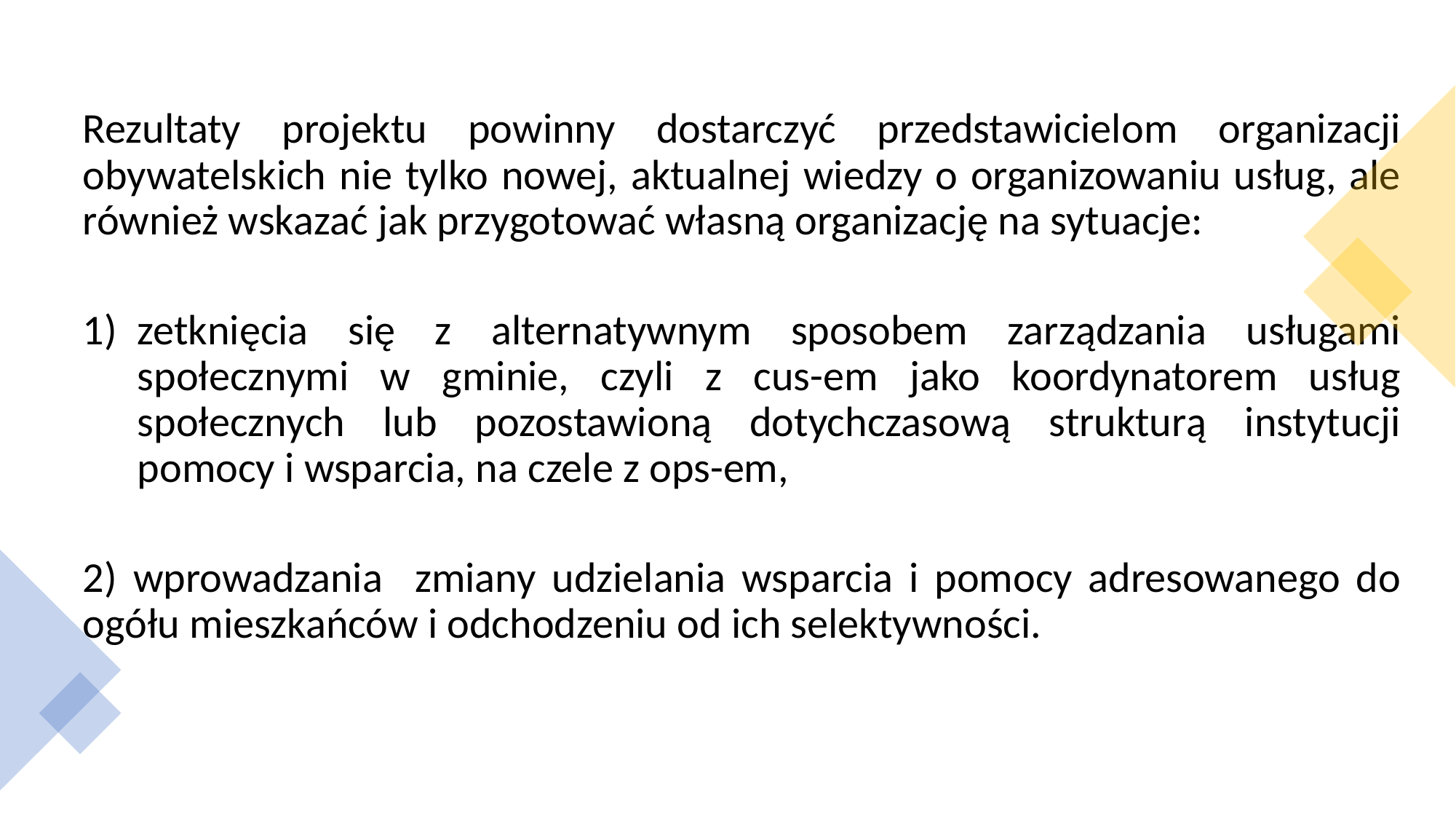

#
Rezultaty projektu powinny dostarczyć przedstawicielom organizacji obywatelskich nie tylko nowej, aktualnej wiedzy o organizowaniu usług, ale również wskazać jak przygotować własną organizację na sytuacje:

zetknięcia się z alternatywnym sposobem zarządzania usługami społecznymi w gminie, czyli z cus-em jako koordynatorem usług społecznych lub pozostawioną dotychczasową strukturą instytucji pomocy i wsparcia, na czele z ops-em,

2) wprowadzania  zmiany udzielania wsparcia i pomocy adresowanego do ogółu mieszkańców i odchodzeniu od ich selektywności.